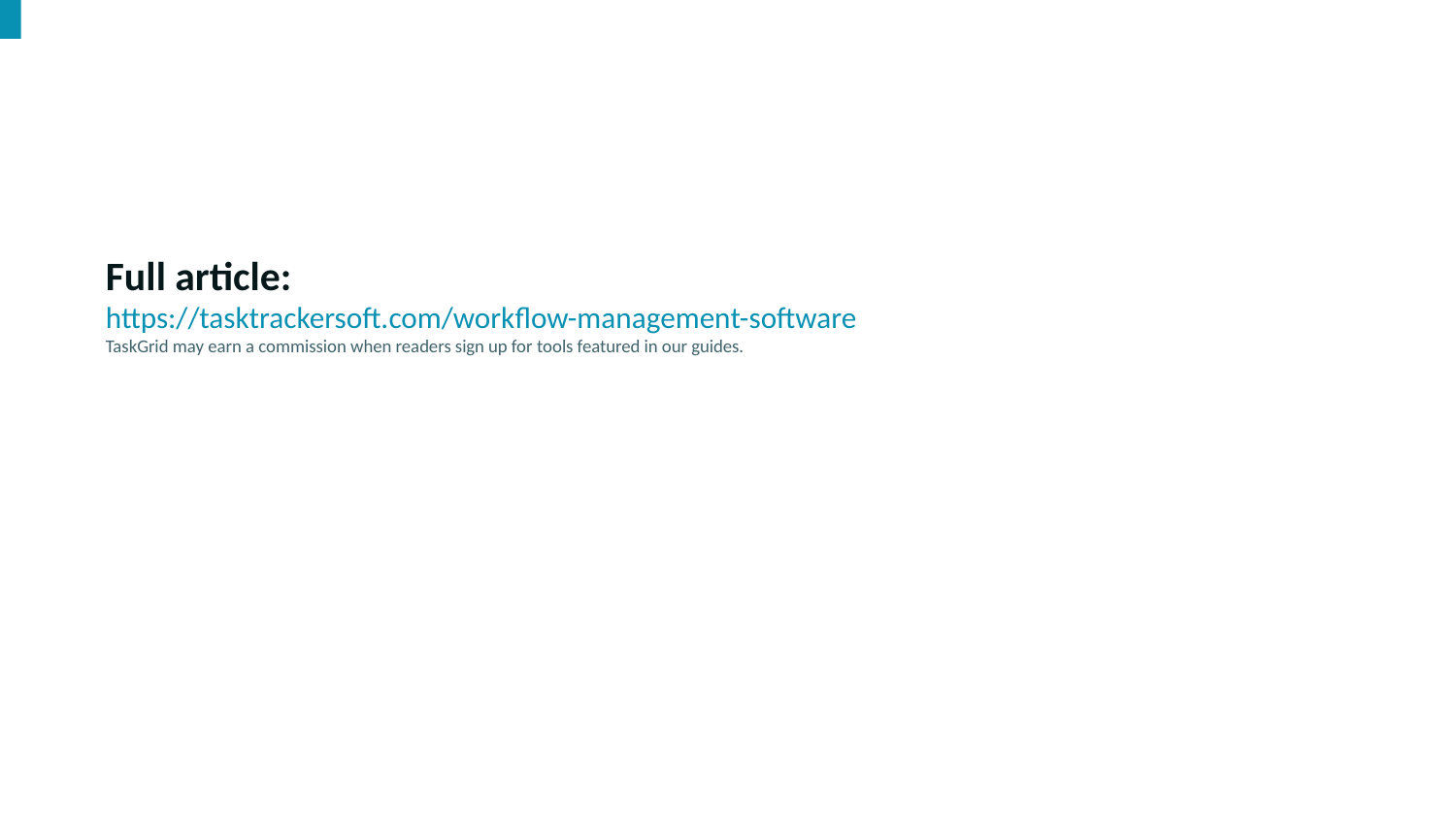

Full article:
https://tasktrackersoft.com/workflow-management-software
TaskGrid may earn a commission when readers sign up for tools featured in our guides.